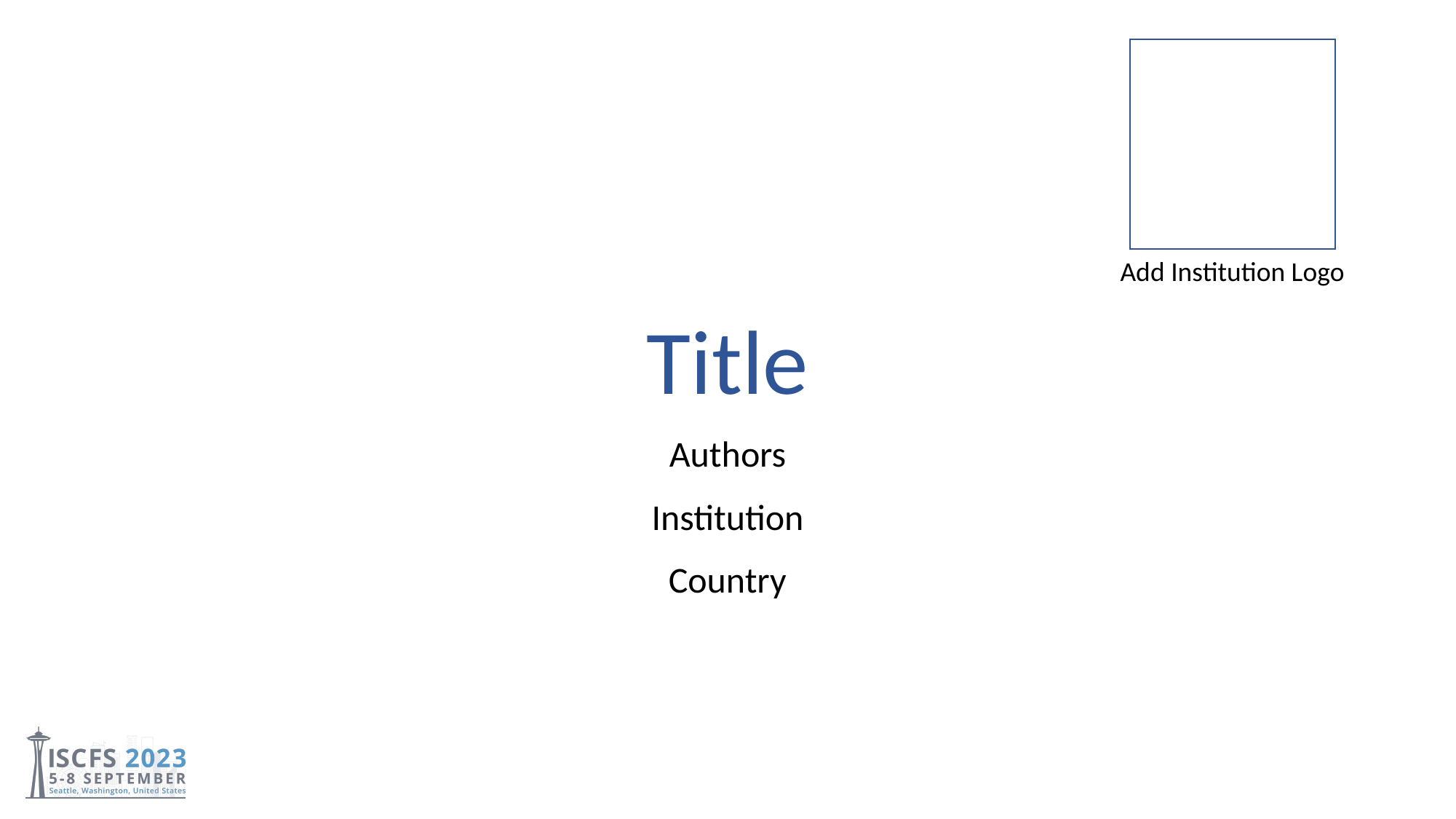

# Title
Add Institution Logo
Authors
Institution
Country